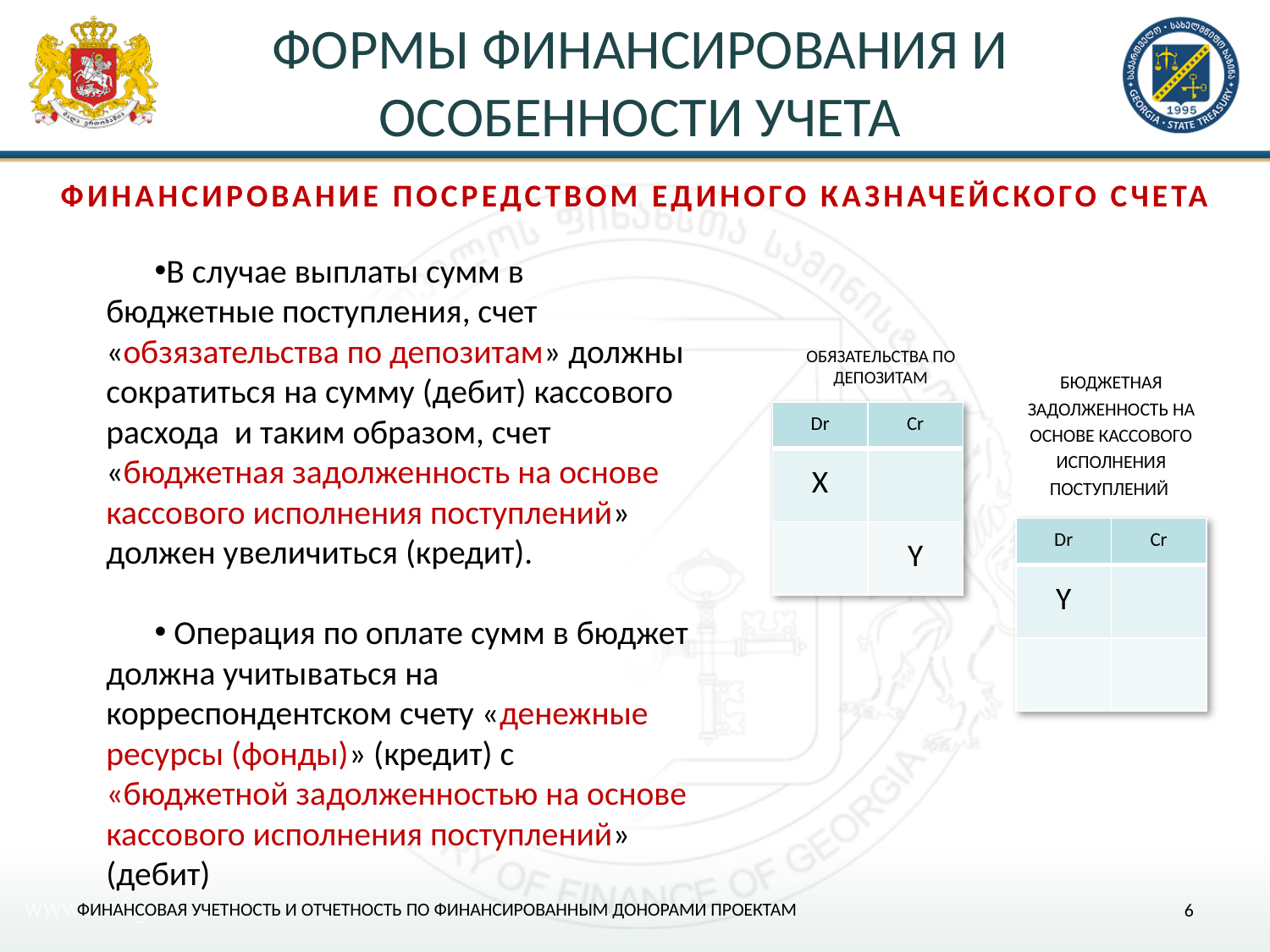

ФОРМЫ ФИНАНСИРОВАНИЯ И ОСОБЕННОСТИ УЧЕТА
ФИНАНСИРОВАНИЕ ПОСРЕДСТВОМ ЕДИНОГО КАЗНАЧЕЙСКОГО СЧЕТА
В случае выплаты сумм в бюджетные поступления, счет  «обзязательства по депозитам» должны сократиться на сумму (дебит) кассового расхода  и таким образом, счет «бюджетная задолженность на основе кассового исполнения поступлений» должен увеличиться (кредит).

 Операция по оплате сумм в бюджет должна учитываться на корреспондентском счету «денежные ресурсы (фонды)» (кредит) с «бюджетной задолженностью на основе кассового исполнения поступлений» (дебит)

ОБЯЗАТЕЛЬСТВА ПО ДЕПОЗИТАМ
БЮДЖЕТНАЯ ЗАДОЛЖЕННОСТЬ НА ОСНОВЕ КАССОВОГО ИСПОЛНЕНИЯ ПОСТУПЛЕНИЙ
| Dr | Cr |
| --- | --- |
| X |  |
|  | Y |
| Dr | Cr |
| --- | --- |
| Y |  |
|  |  |
ФИНАНСОВАЯ УЧЕТНОСТЬ И ОТЧЕТНОСТЬ ПО ФИНАНСИРОВАННЫМ ДОНОРАМИ ПРОЕКТАМ
6